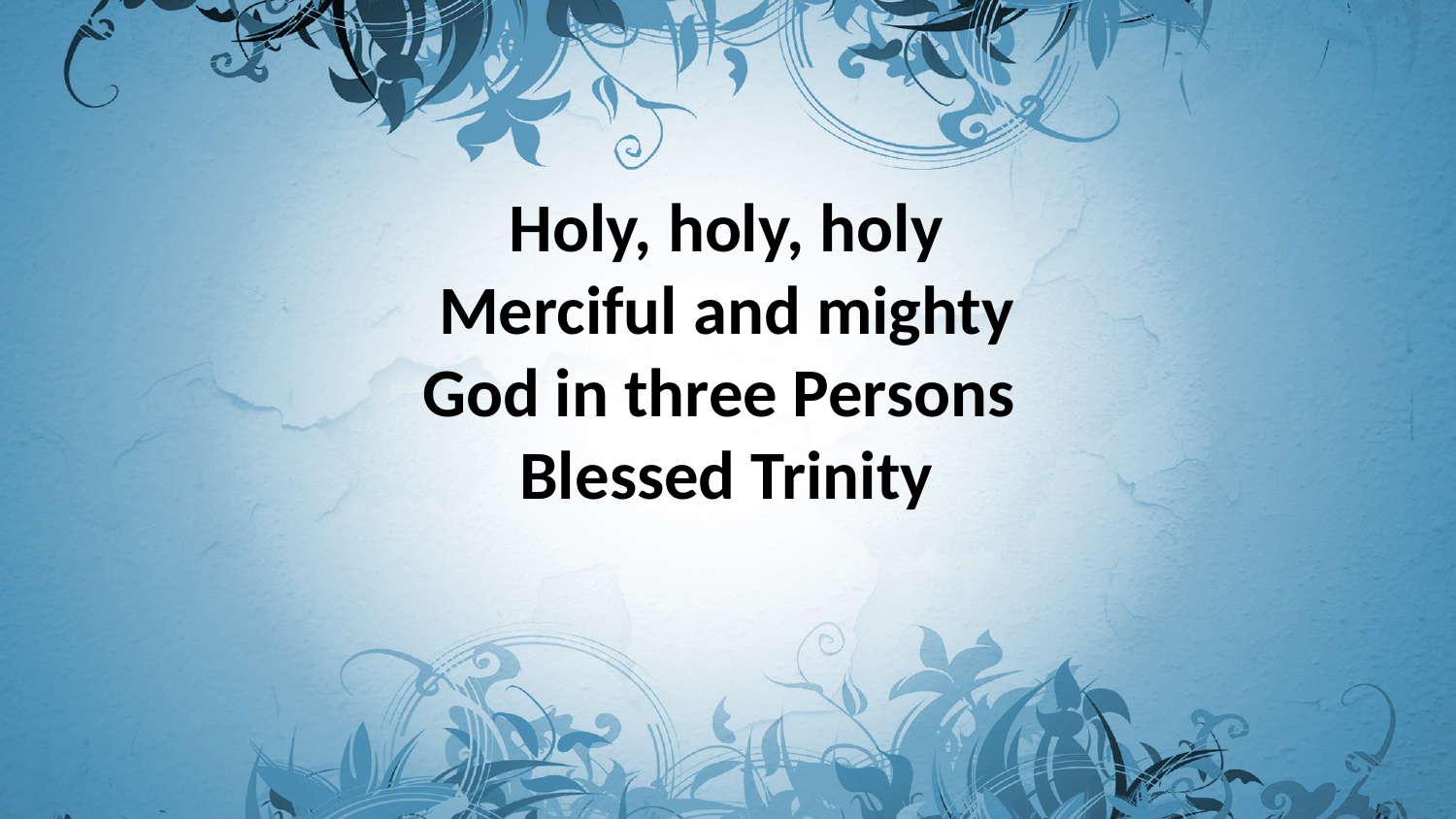

Holy, holy, holy
Merciful and mighty
God in three Persons
Blessed Trinity